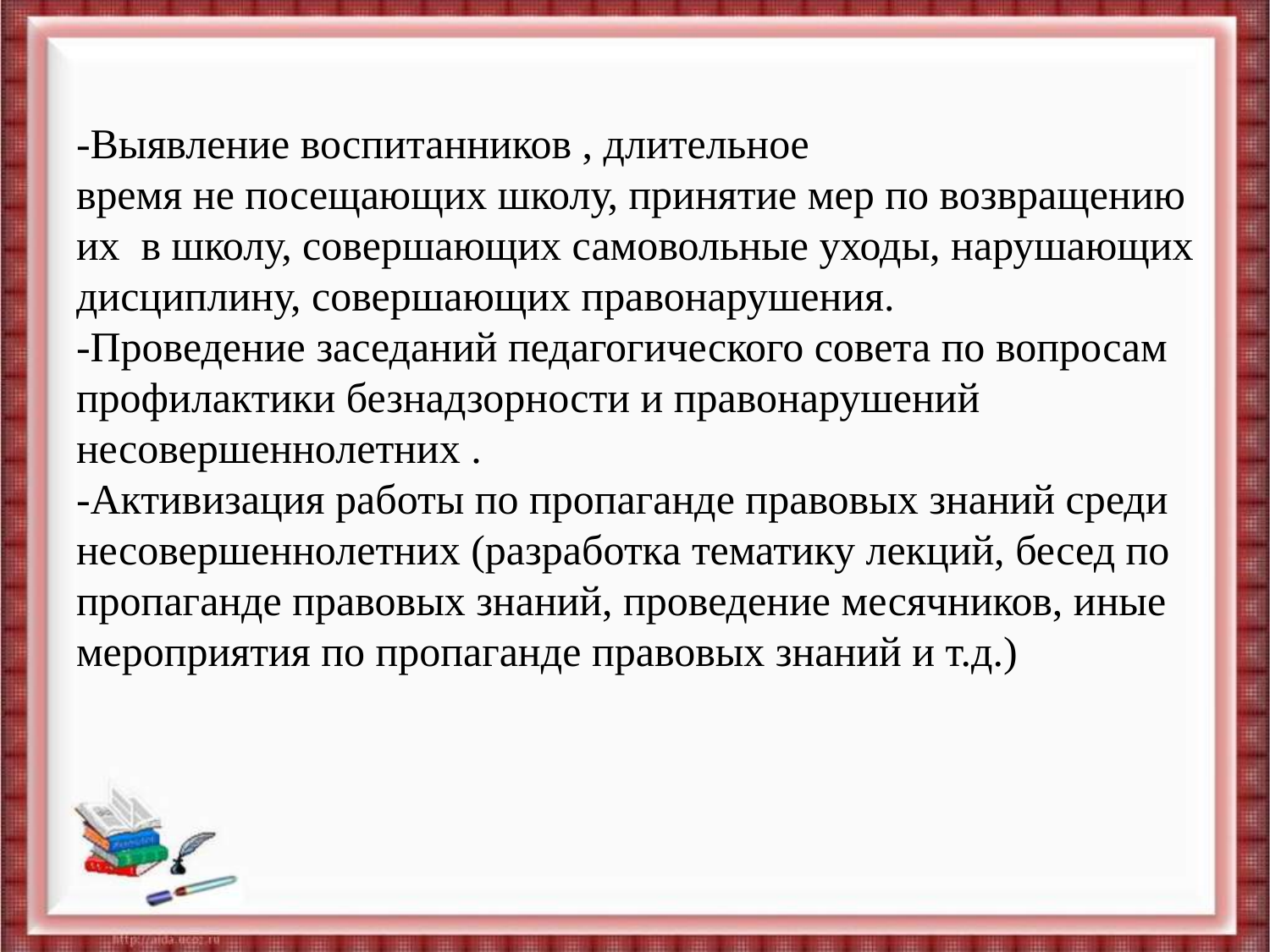

# -Выявление воспитанников , длительное время не посещающих школу, принятие мер по возвращению их  в школу, совершающих самовольные уходы, нарушающих дисциплину, совершающих правонарушения. -Проведение заседаний педагогического совета по вопросам профилактики безнадзорности и правонарушений несовершеннолетних . -Активизация работы по пропаганде правовых знаний среди несовершеннолетних (разработка тематику лекций, бесед по пропаганде правовых знаний, проведение месячников, иные мероприятия по пропаганде правовых знаний и т.д.)